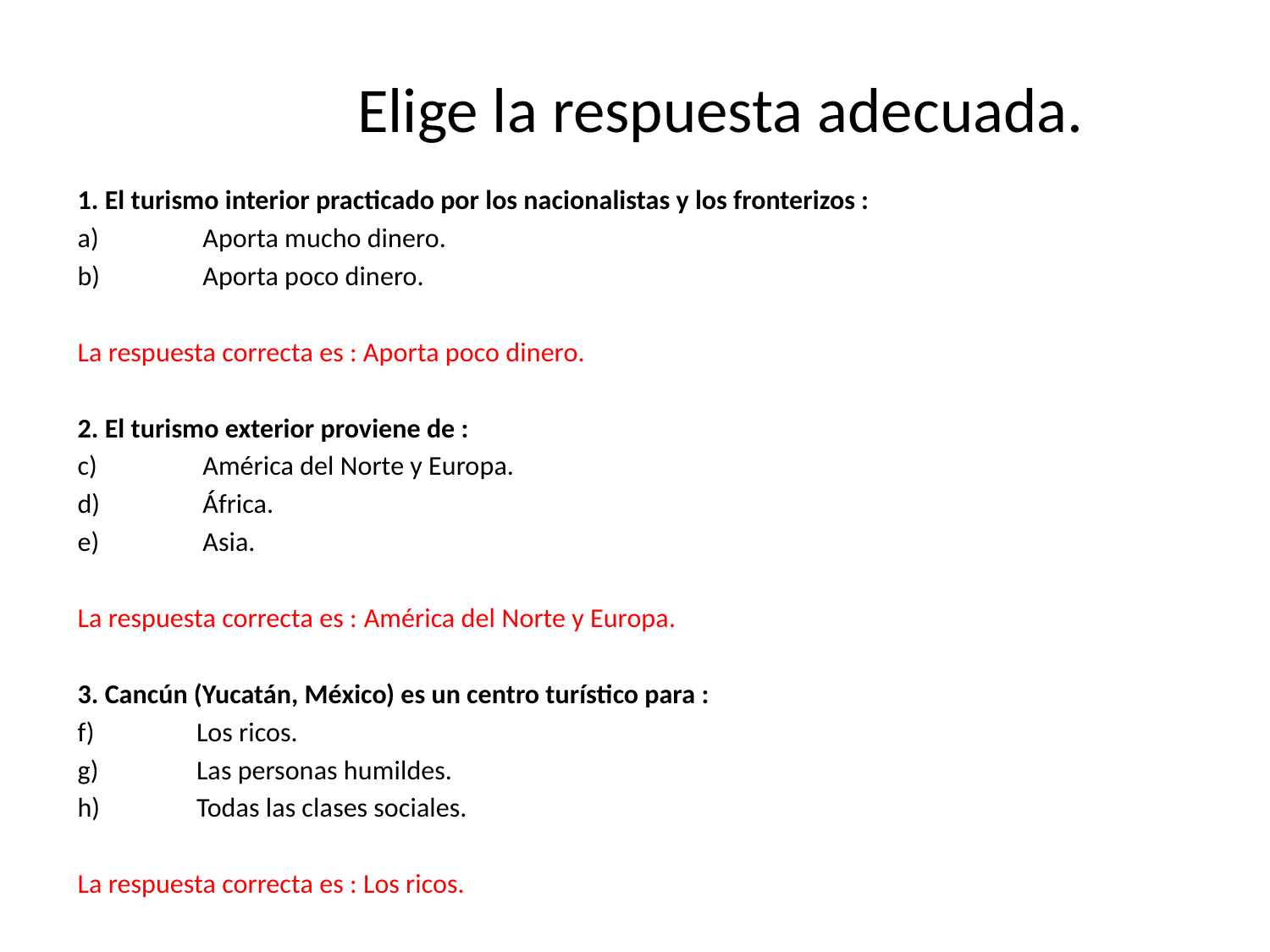

# Elige la respuesta adecuada.
1. El turismo interior practicado por los nacionalistas y los fronterizos :
           Aporta mucho dinero.
           Aporta poco dinero.

La respuesta correcta es : Aporta poco dinero.

2. El turismo exterior proviene de :
           América del Norte y Europa.
           África.
           Asia.

La respuesta correcta es : América del Norte y Europa.

3. Cancún (Yucatán, México) es un centro turístico para :
          Los ricos.
          Las personas humildes.
          Todas las clases sociales.

La respuesta correcta es : Los ricos.